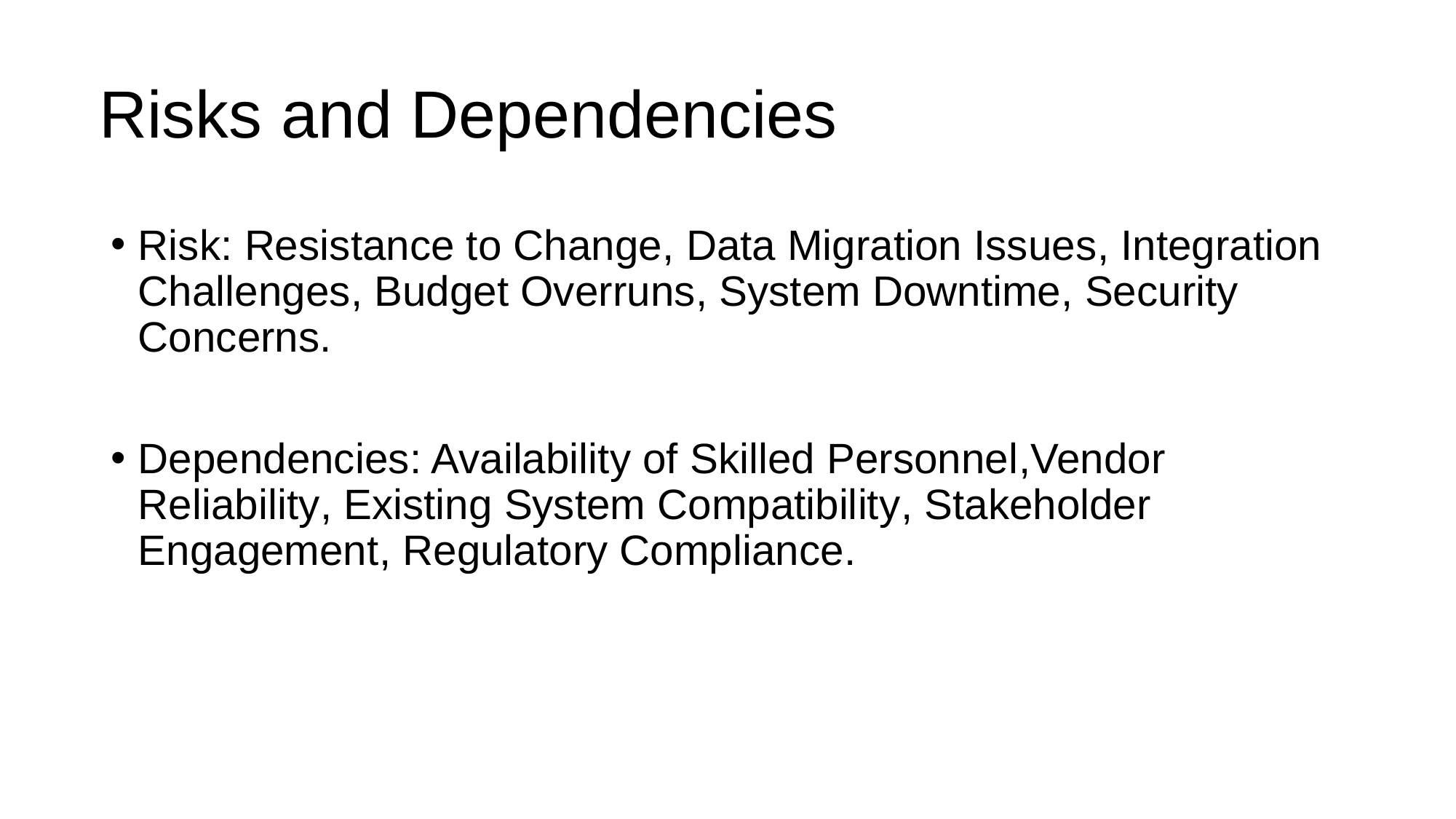

# Risks and Dependencies
Risk: Resistance to Change, Data Migration Issues, Integration Challenges, Budget Overruns, System Downtime, Security Concerns.

Dependencies: Availability of Skilled Personnel,Vendor Reliability, Existing System Compatibility, Stakeholder Engagement, Regulatory Compliance.